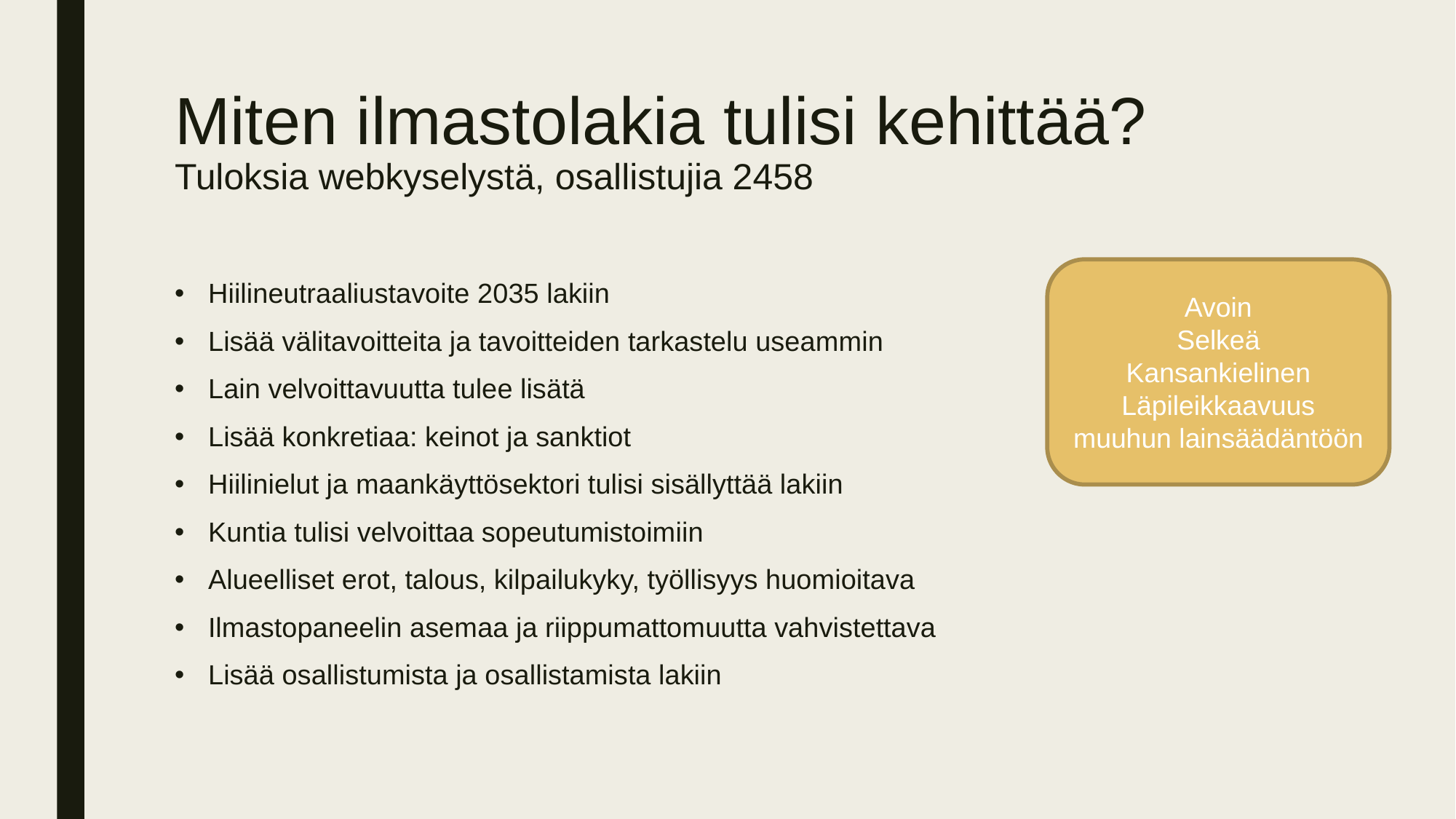

# Miten ilmastolakia tulisi kehittää? Tuloksia webkyselystä, osallistujia 2458
Avoin
Selkeä
Kansankielinen
Läpileikkaavuus muuhun lainsäädäntöön
Hiilineutraaliustavoite 2035 lakiin
Lisää välitavoitteita ja tavoitteiden tarkastelu useammin
Lain velvoittavuutta tulee lisätä
Lisää konkretiaa: keinot ja sanktiot
Hiilinielut ja maankäyttösektori tulisi sisällyttää lakiin
Kuntia tulisi velvoittaa sopeutumistoimiin
Alueelliset erot, talous, kilpailukyky, työllisyys huomioitava
Ilmastopaneelin asemaa ja riippumattomuutta vahvistettava
Lisää osallistumista ja osallistamista lakiin